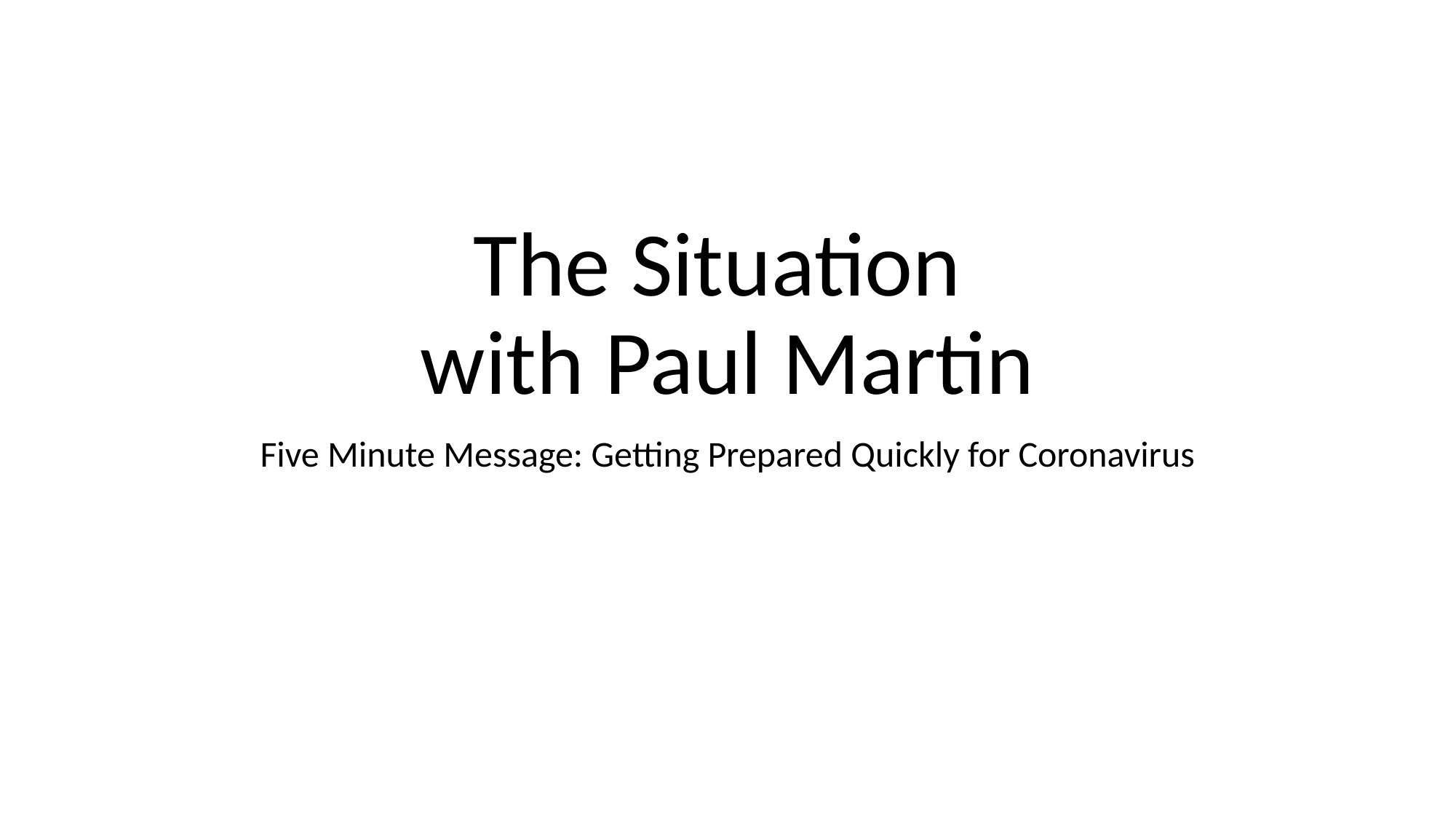

# The Situation with Paul Martin
Five Minute Message: Getting Prepared Quickly for Coronavirus